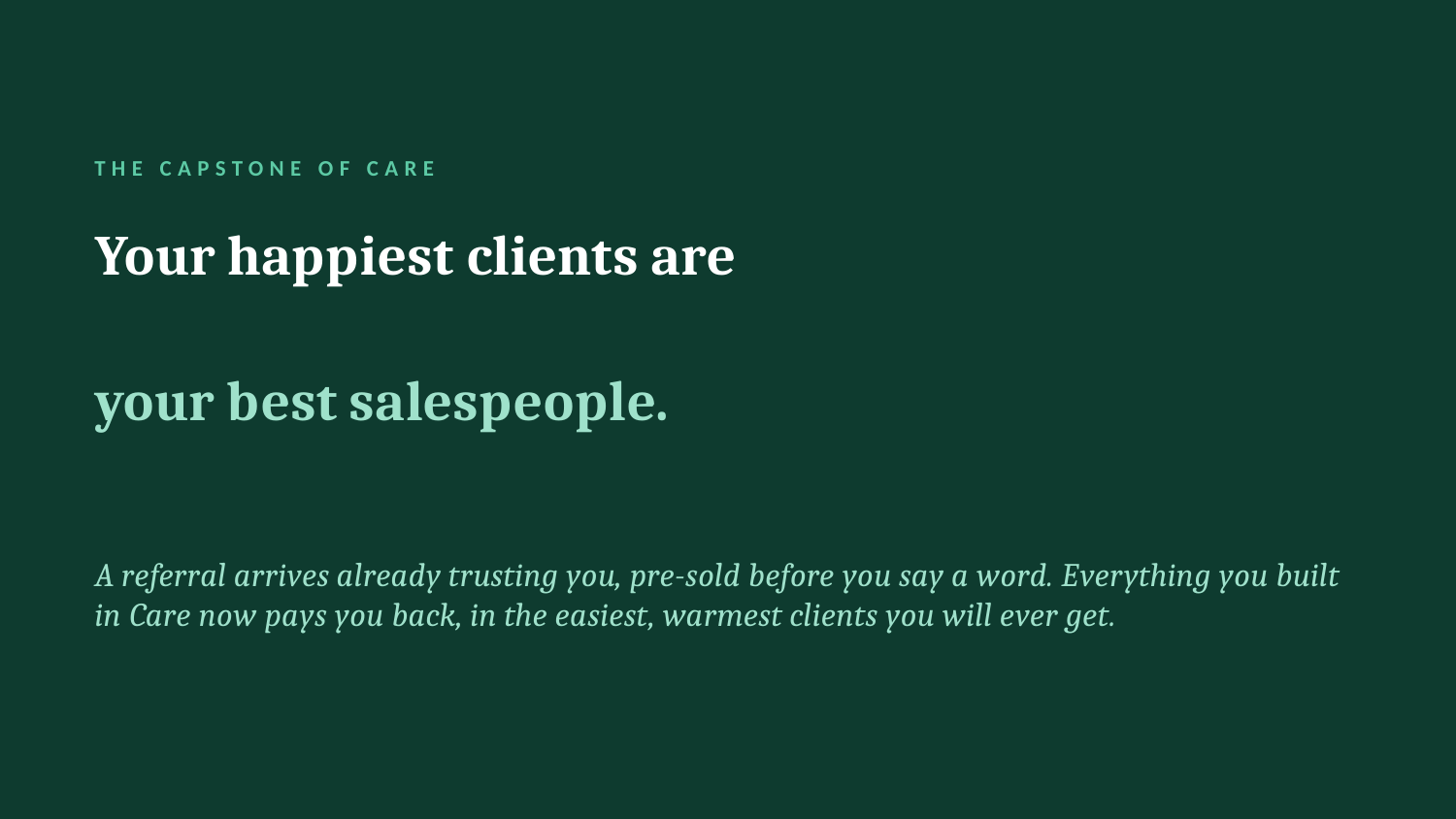

THE CAPSTONE OF CARE
Your happiest clients are

your best salespeople.
A referral arrives already trusting you, pre-sold before you say a word. Everything you built in Care now pays you back, in the easiest, warmest clients you will ever get.